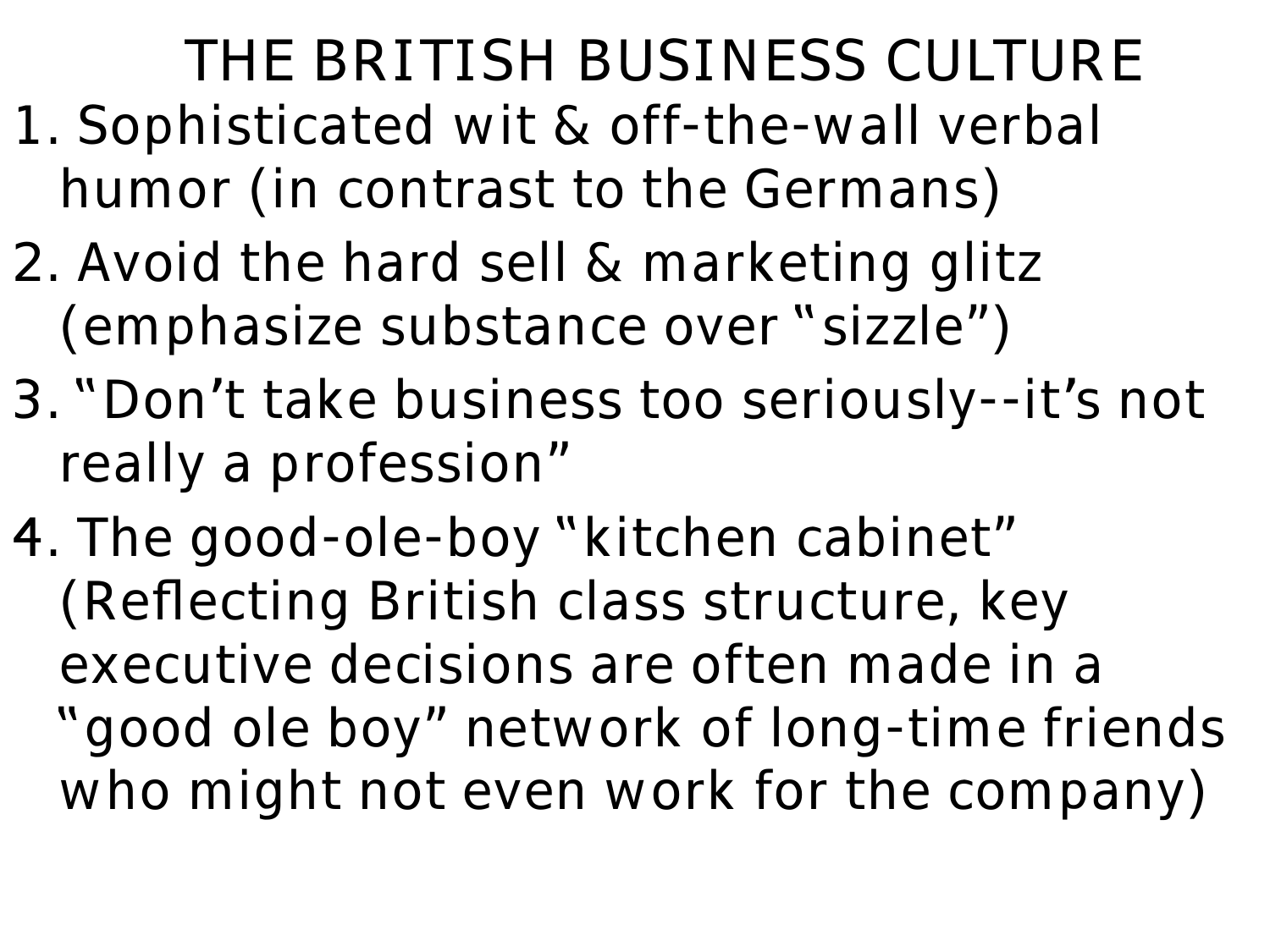

# THE BRITISH BUSINESS CULTURE
1. Sophisticated wit & off-the-wall verbal humor (in contrast to the Germans)
2. Avoid the hard sell & marketing glitz (emphasize substance over “sizzle”)
3. “Don’t take business too seriously--it’s not really a profession”
4. The good-ole-boy “kitchen cabinet” (Reflecting British class structure, key executive decisions are often made in a “good ole boy” network of long-time friends who might not even work for the company)